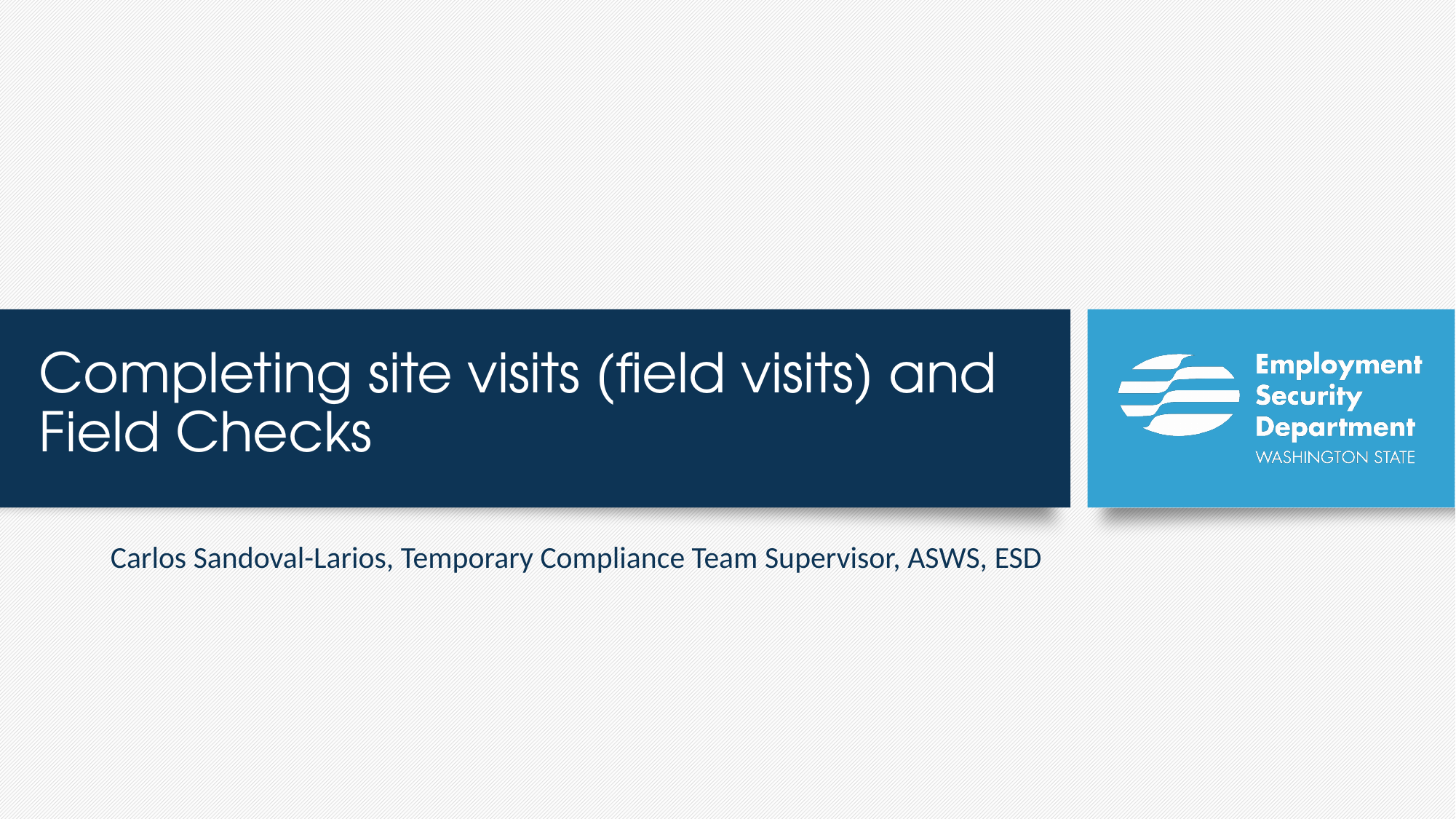

# Completing site visits (field visits) and Field Checks
Carlos Sandoval-Larios, Temporary Compliance Team Supervisor, ASWS, ESD